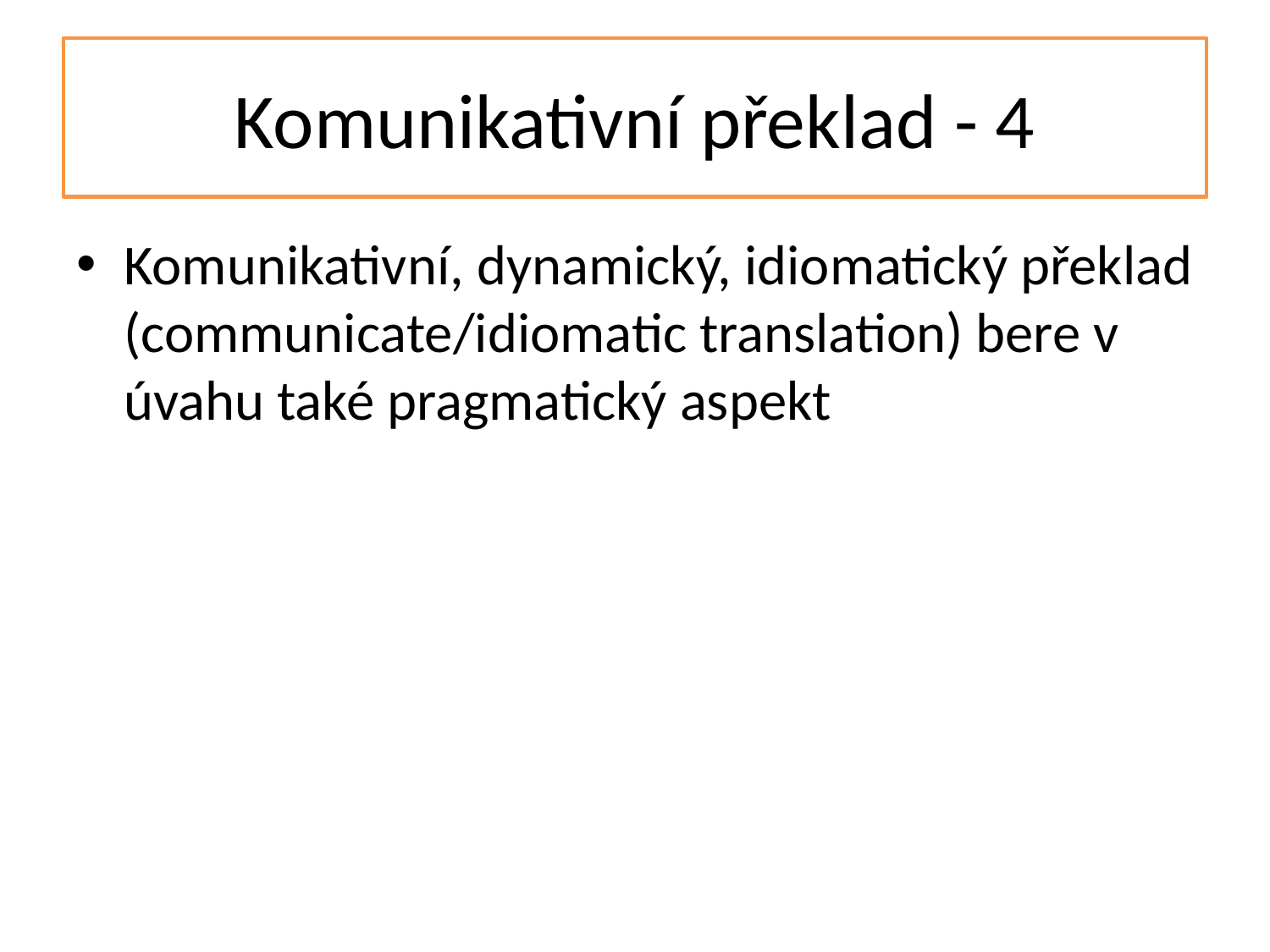

# Komunikativní překlad - 4
Komunikativní, dynamický, idiomatický překlad (communicate/idiomatic translation) bere v úvahu také pragmatický aspekt